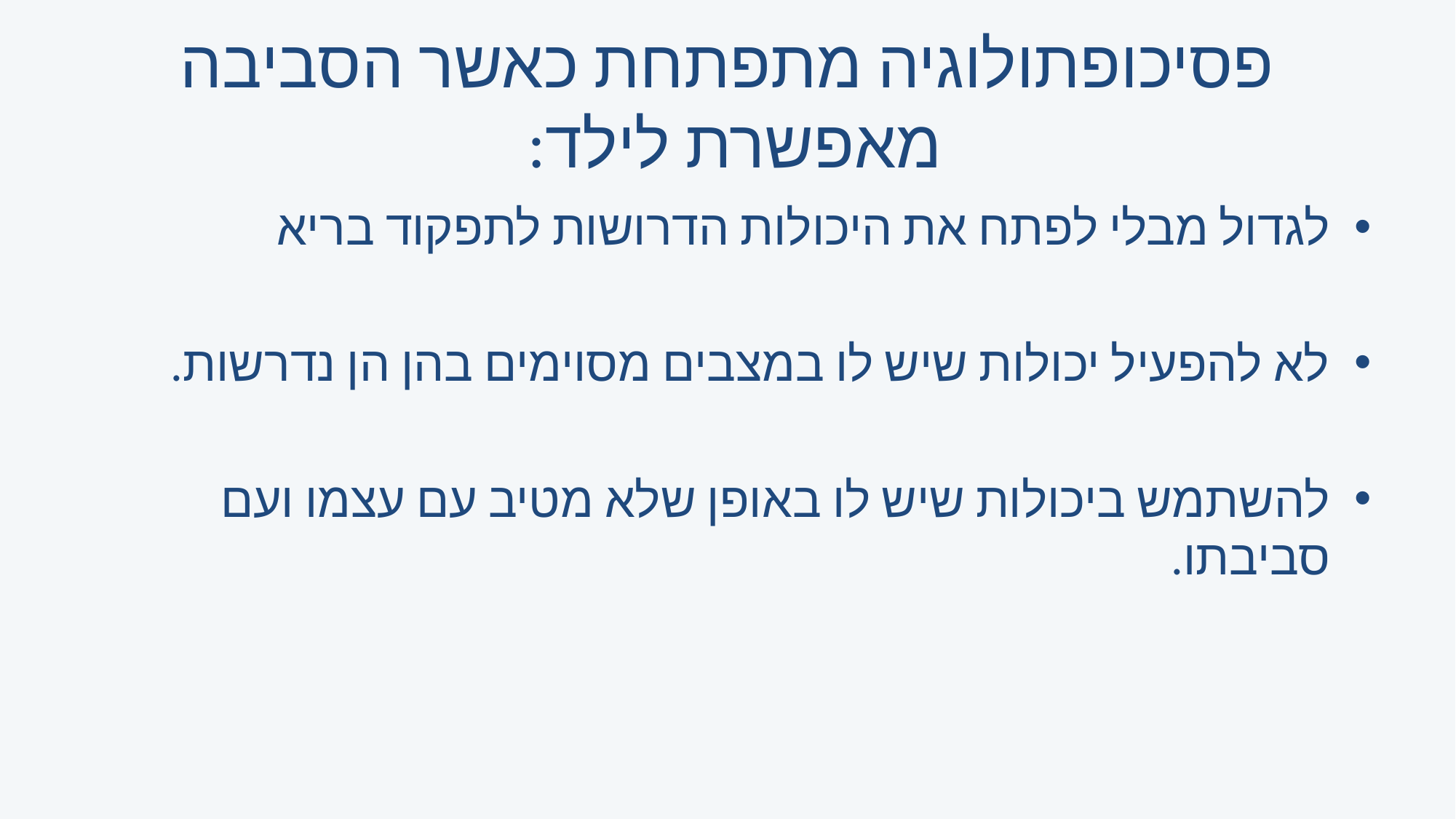

# פסיכופתולוגיה מתפתחת כאשר הסביבה מאפשרת לילד:
לגדול מבלי לפתח את היכולות הדרושות לתפקוד בריא

לא להפעיל יכולות שיש לו במצבים מסוימים בהן הן נדרשות.

להשתמש ביכולות שיש לו באופן שלא מטיב עם עצמו ועם סביבתו.